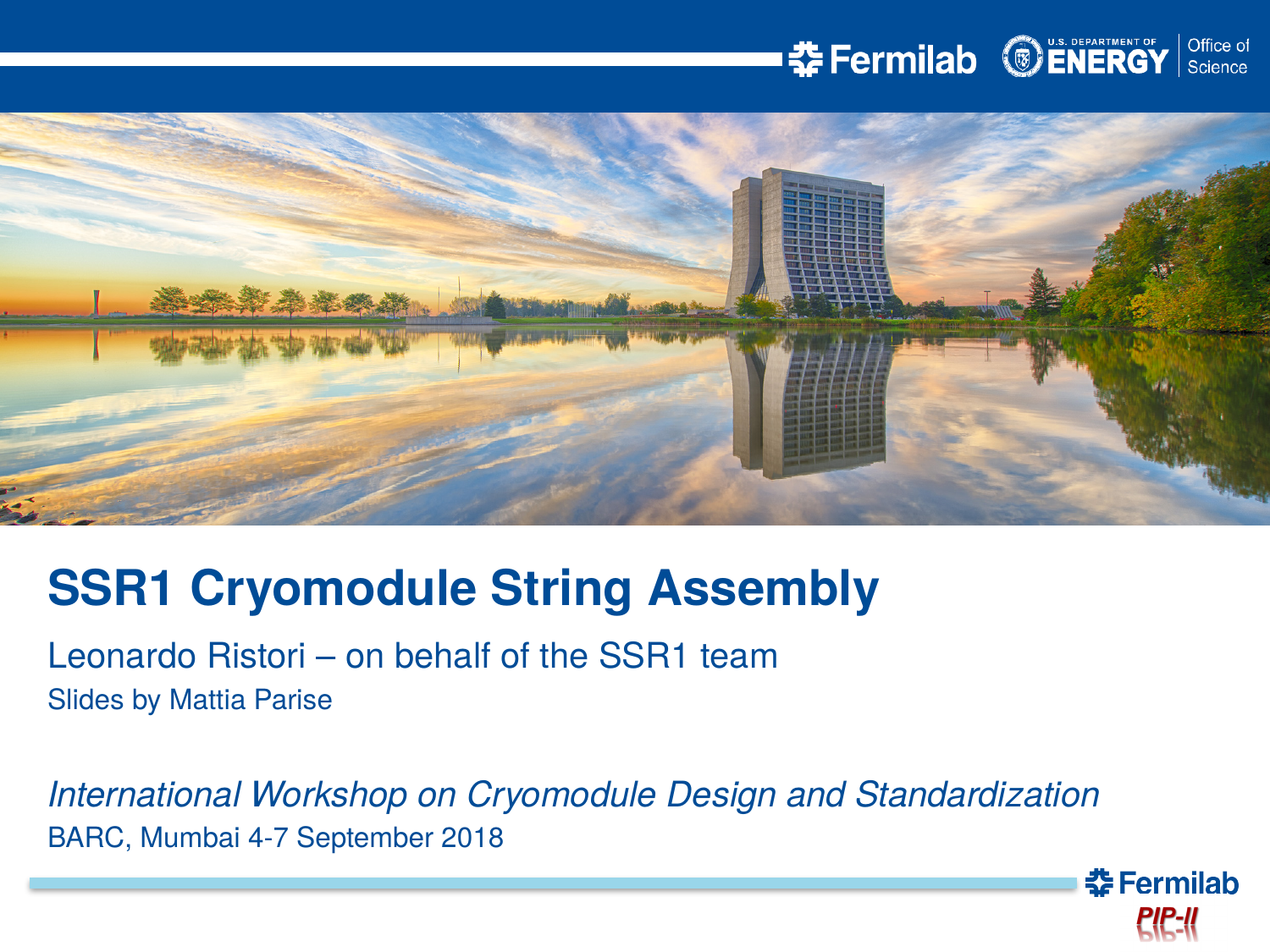

SSR1 Cryomodule String Assembly
Leonardo Ristori – on behalf of the SSR1 team
Slides by Mattia Parise

International Workshop on Cryomodule Design and Standardization
BARC, Mumbai 4-7 September 2018